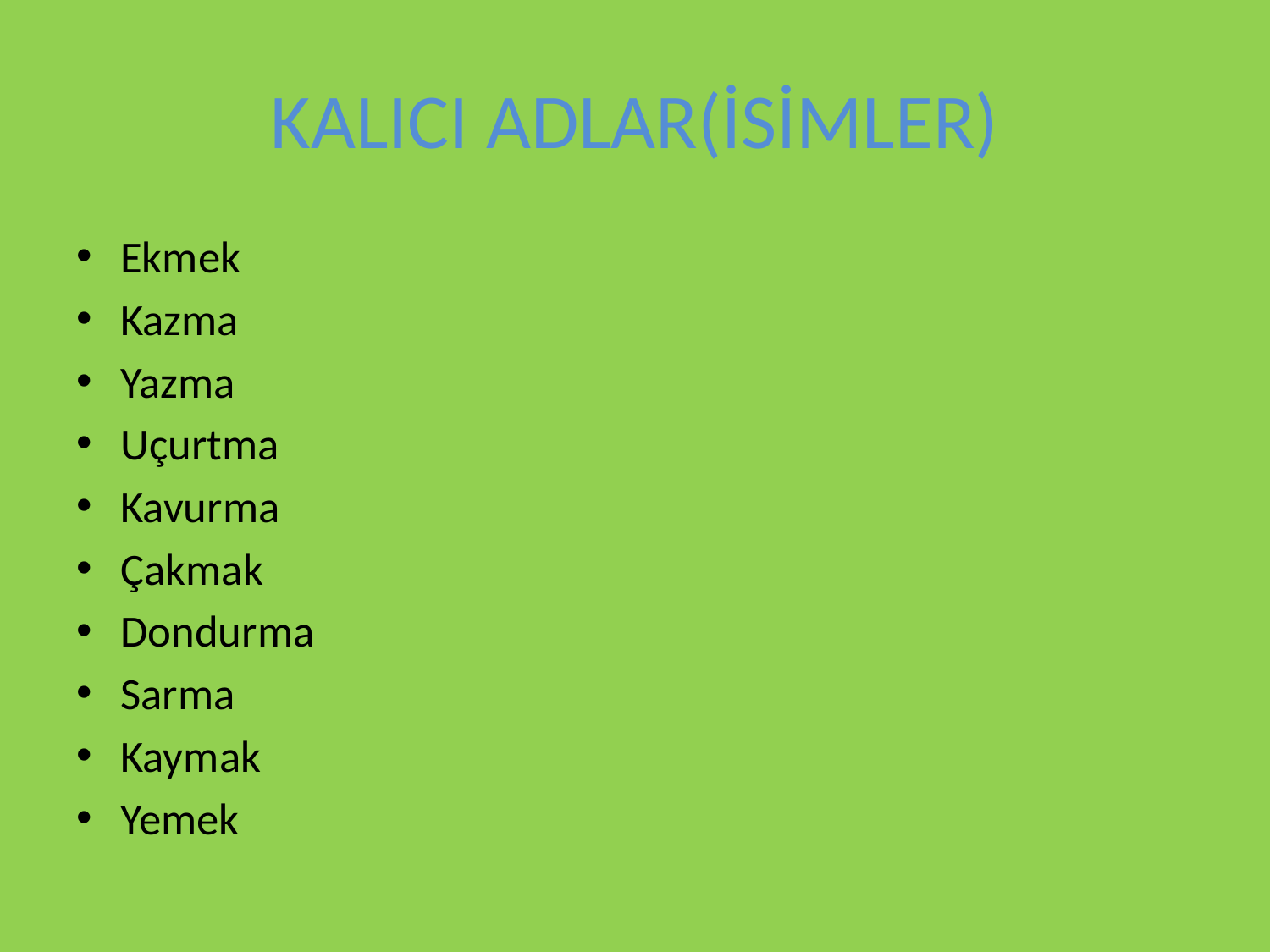

# KALICI ADLAR(İSİMLER)
Ekmek
Kazma
Yazma
Uçurtma
Kavurma
Çakmak
Dondurma
Sarma
Kaymak
Yemek